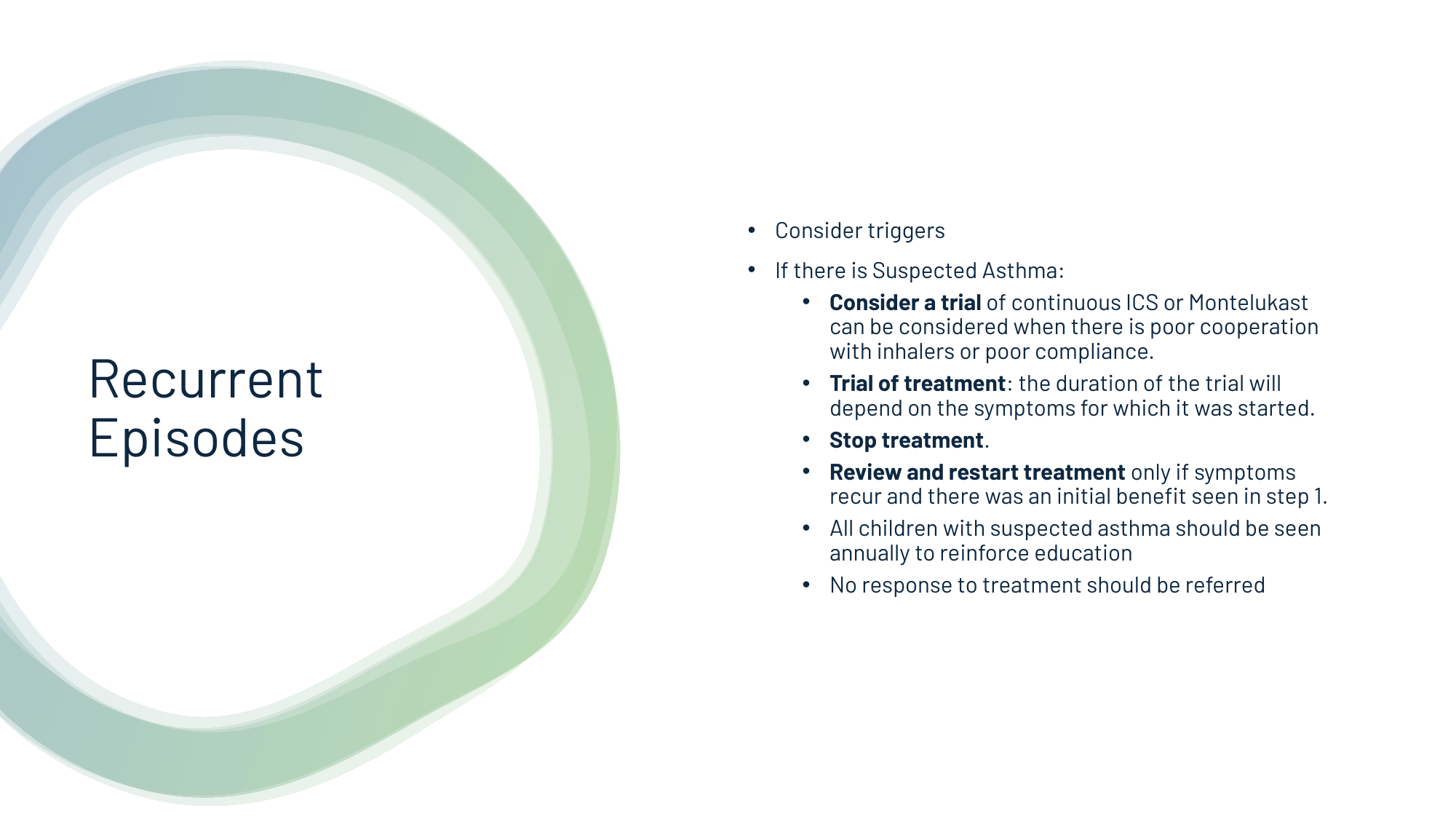

Consider triggers
If there is Suspected Asthma:
Consider a trial of continuous ICS or Montelukast can be considered when there is poor cooperation with inhalers or poor compliance.
Trial of treatment: the duration of the trial will depend on the symptoms for which it was started.
Stop treatment.
Review and restart treatment only if symptoms recur and there was an initial benefit seen in step 1.
All children with suspected asthma should be seen annually to reinforce education
No response to treatment should be referred
# Recurrent Episodes